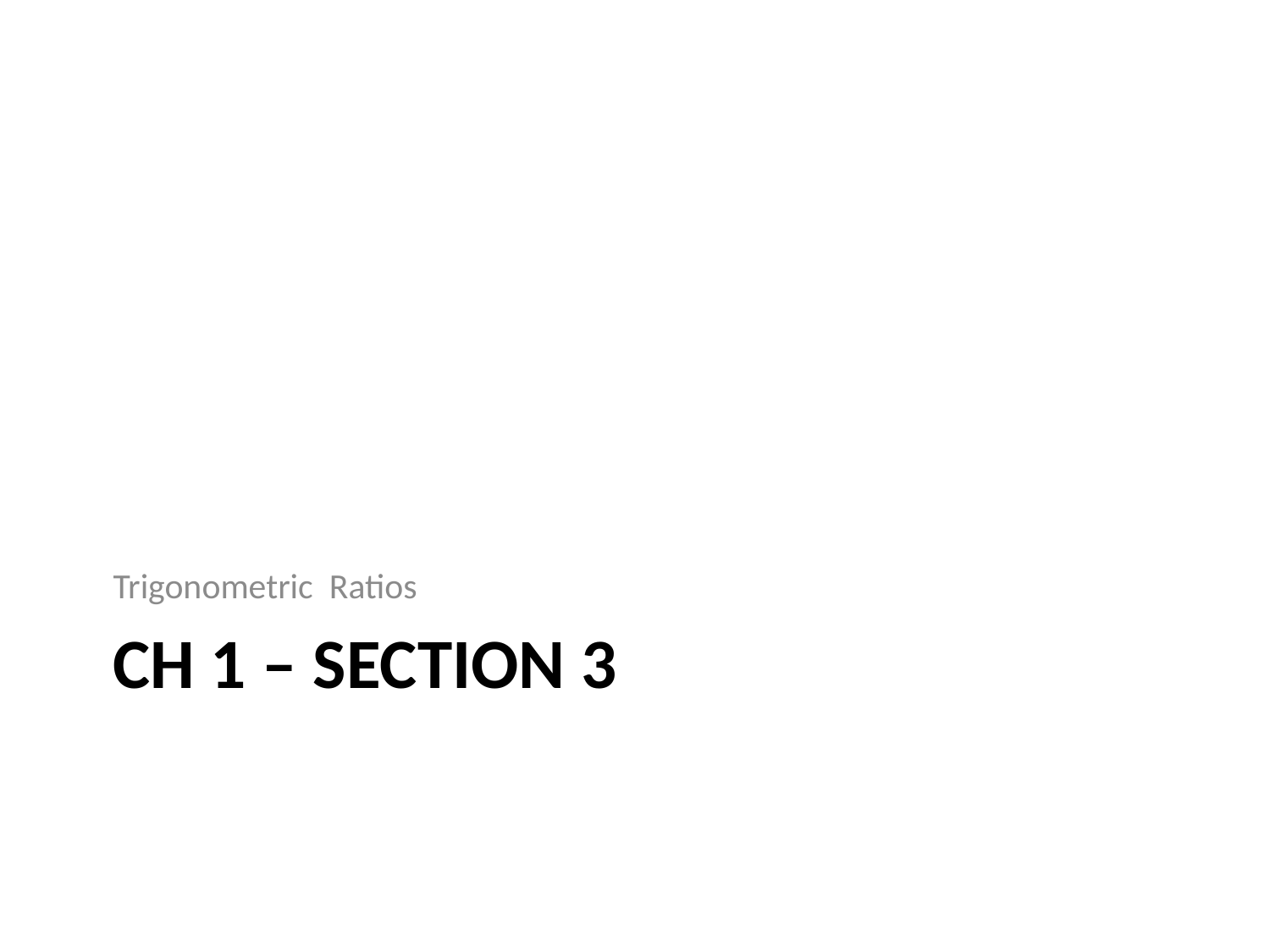

Trigonometric  Ratios
# Ch 1 – section 3